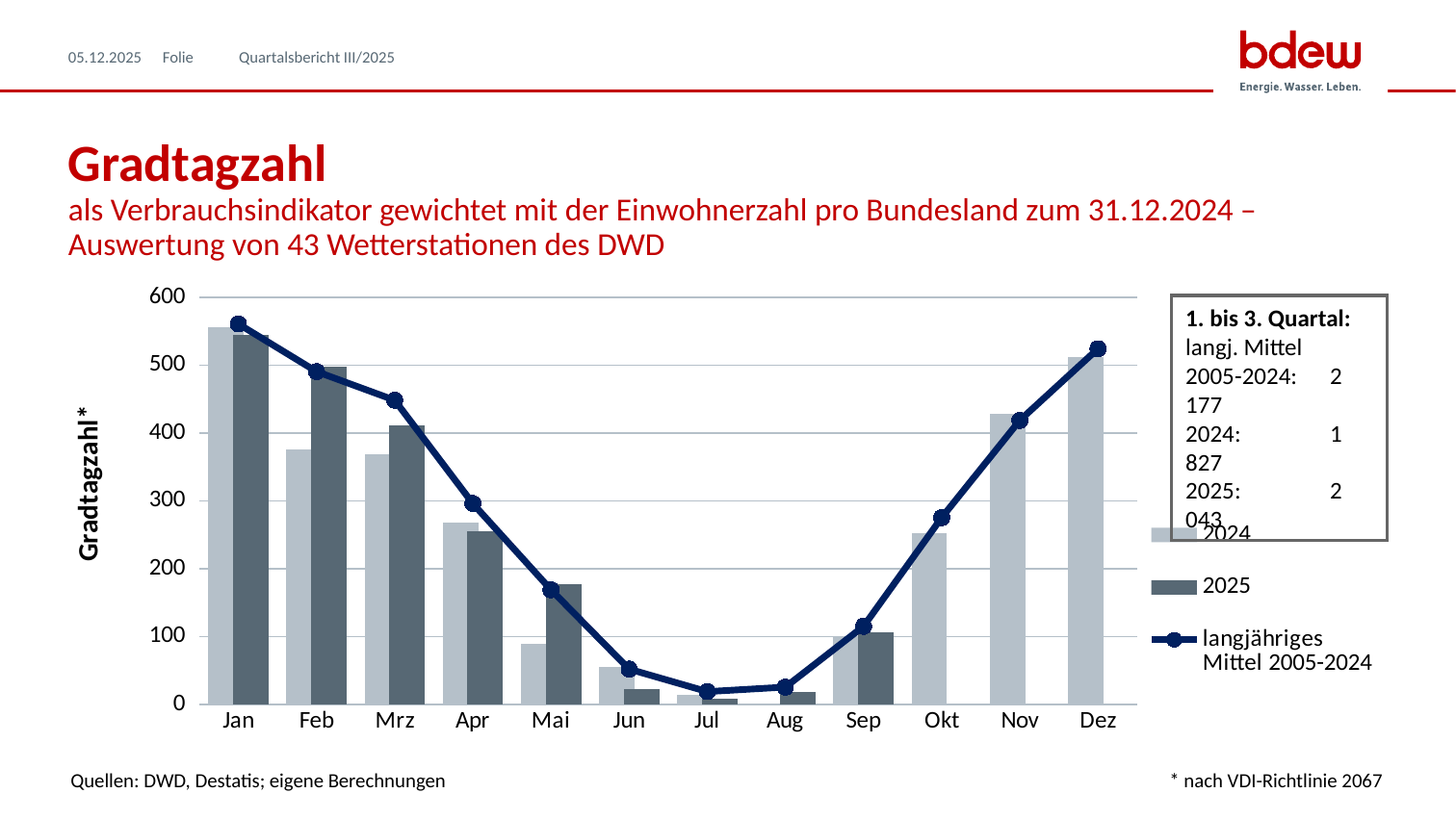

05.12.2025
Quartalsbericht III/2025
# Gradtagzahl
als Verbrauchsindikator gewichtet mit der Einwohnerzahl pro Bundesland zum 31.12.2024 – Auswertung von 43 Wetterstationen des DWD

### Chart

| Category | 2024 | 2025 | langjähriges Mittel 2005-2024 |
|---|---|---|---|
| Jan | 555.9464722804964 | 545.4546133650101 | 561.1563713386928 |
| Feb | 375.5552198247636 | 497.42286627525584 | 490.8839370694883 |
| Mrz | 369.208986601551 | 411.4524232309218 | 448.6410424167666 |
| Apr | 267.62170559308265 | 255.5406149156336 | 296.2945980329765 |
| Mai | 89.25801713916637 | 176.7976478499783 | 168.98745774275636 |
| Jun | 54.976107006897806 | 23.07498602865568 | 52.051582870509755 |
| Jul | 14.717699394992291 | 7.946982737105705 | 18.822574693869537 |
| Aug | 0.8145680946655157 | 18.60029177549826 | 25.485380619148163 |
| Sep | 99.16326976567196 | 106.98774170857804 | 115.06894446756402 |
| Okt | 252.90930624187982 | None | 275.5718777190796 |
| Nov | 428.5244918195244 | None | 418.9923803498421 |
| Dez | 511.87353584228254 | None | 524.5932808833462 |
1. bis 3. Quartal:
langj. Mittel
2005-2024: 	2 177
2024: 	1 827
2025: 	2 043
Quellen: DWD, Destatis; eigene Berechnungen
* nach VDI-Richtlinie 2067